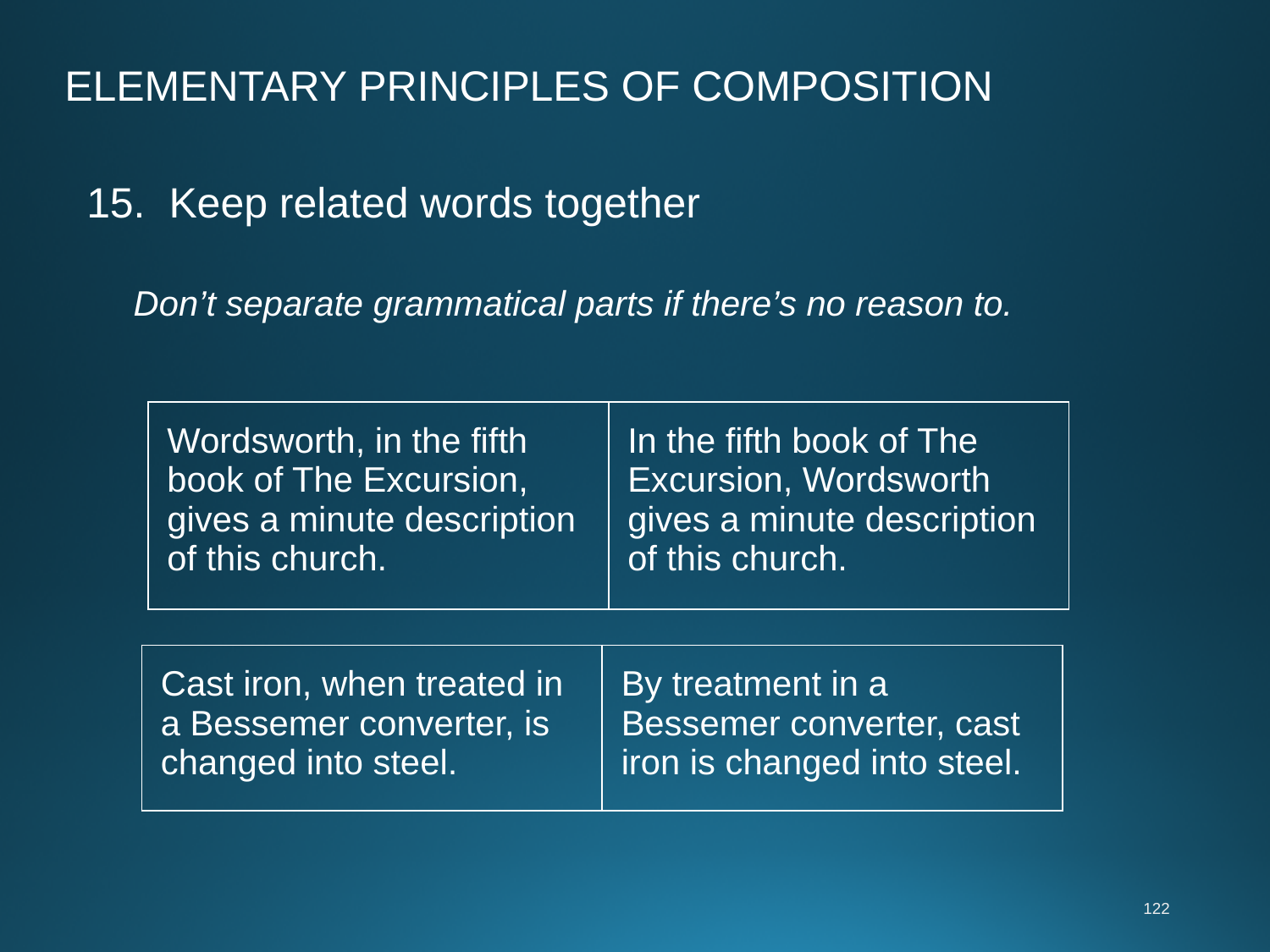

ELEMENTARY PRINCIPLES OF COMPOSITION
15.  Keep related words together
Don’t separate grammatical parts if there’s no reason to.
| Wordsworth, in the fifth book of The Excursion, gives a minute description of this church. | In the fifth book of The Excursion, Wordsworth gives a minute description of this church. |
| --- | --- |
| Cast iron, when treated in a Bessemer converter, is changed into steel. | By treatment in a Bessemer converter, cast iron is changed into steel. |
| --- | --- |
122